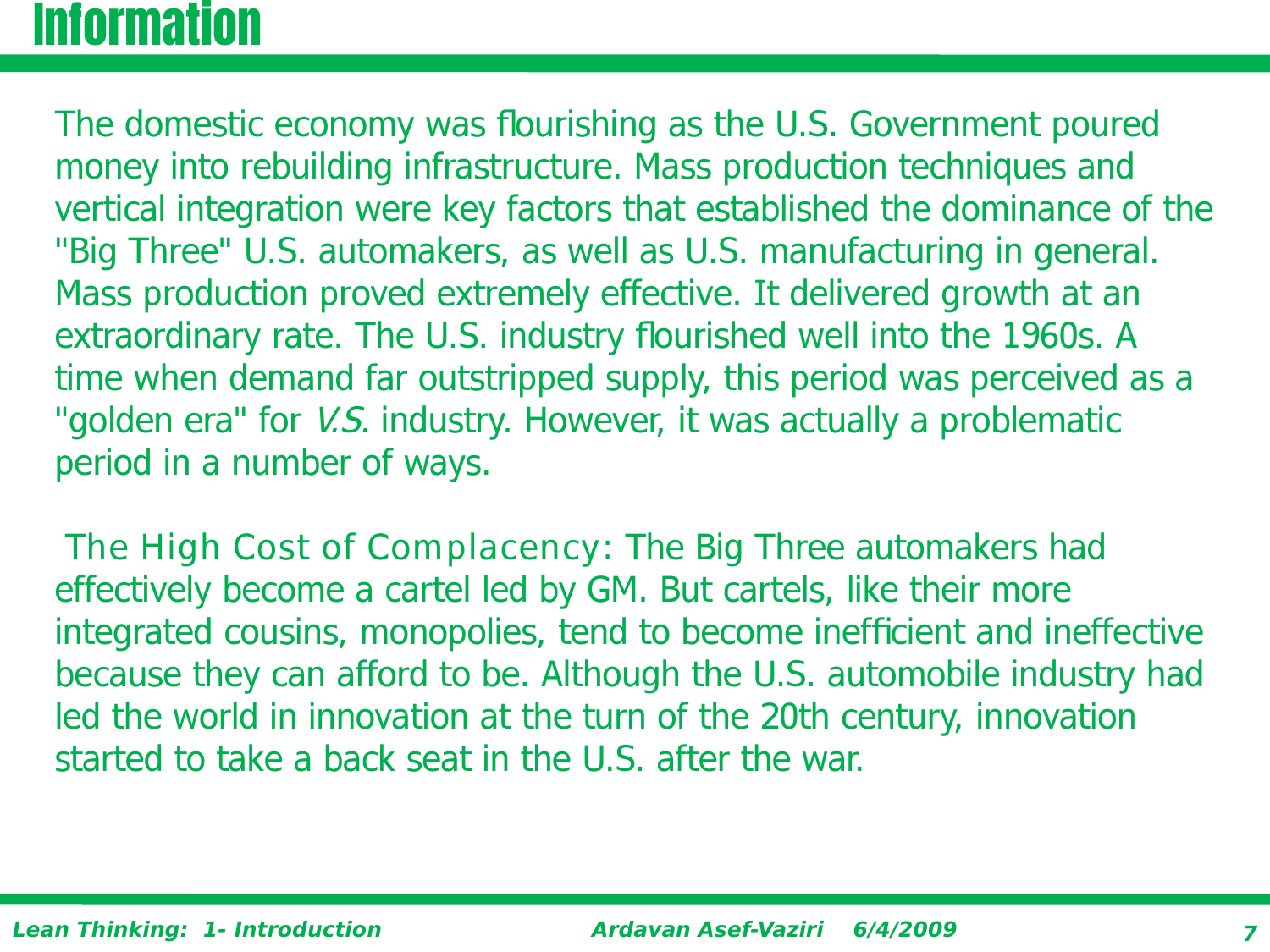

# The domestic economy was flourishing as the U.S. Government poured money into rebuilding infrastructure. Mass production techniques and vertical integration were key factors that established the dominance of the "Big Three" U.S. automakers, as well as U.S. manufacturing in general. Mass production proved extremely effective. It delivered growth at an extraordinary rate. The U.S. industry flourished well into the 1960s. A time when demand far outstripped supply, this period was perceived as a "golden era" for V.S. industry. However, it was actually a problematic period in a number of ways. The High Cost of Complacency: The Big Three automakers had effectively become a cartel led by GM. But cartels, like their more integrated cousins, monopolies, tend to become inefficient and ineffective because they can afford to be. Although the U.S. automobile industry had led the world in innovation at the turn of the 20th century, innovation started to take a back seat in the U.S. after the war.